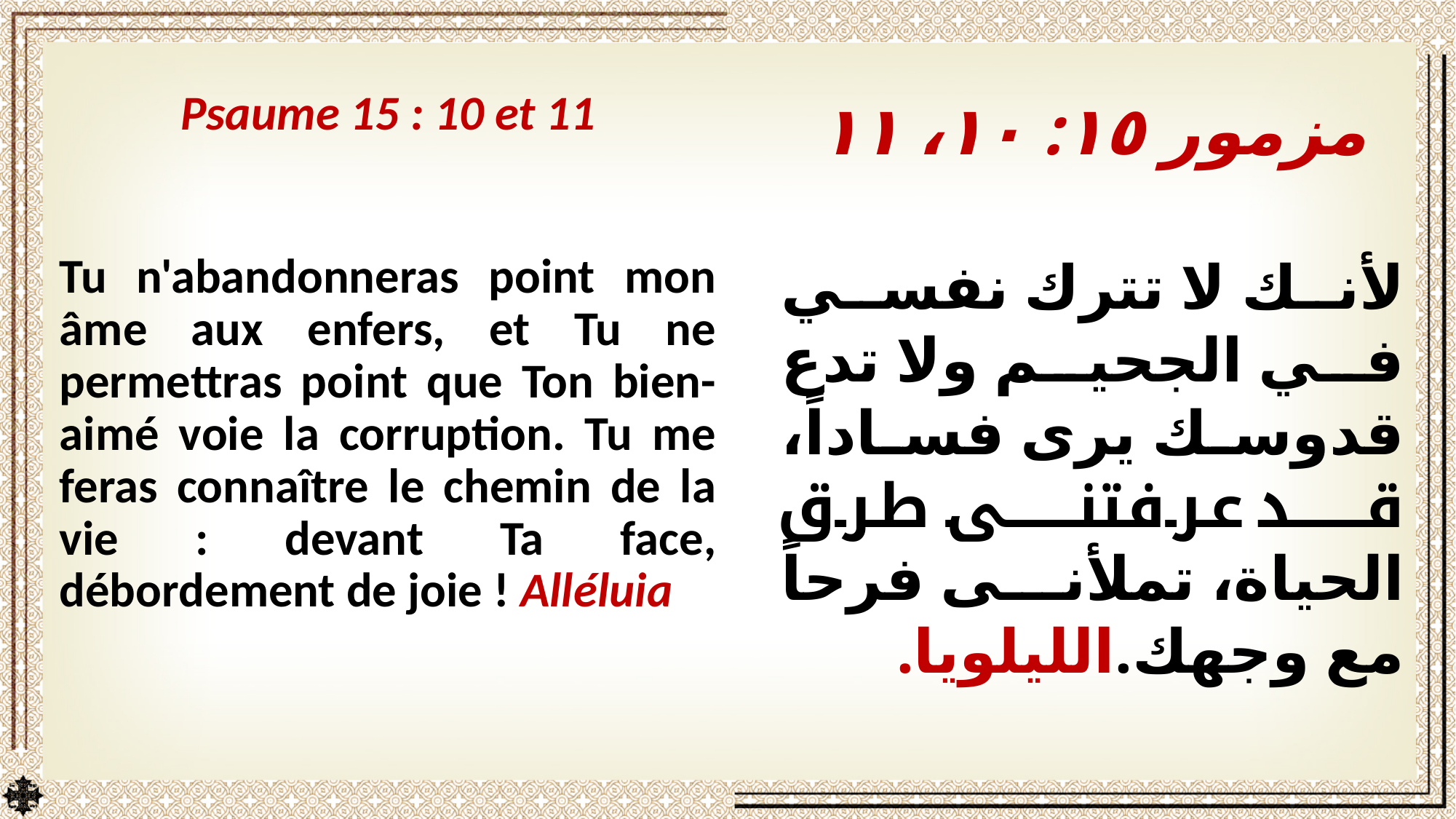

Psaume 15 : 10 et 11

Tu n'abandonneras point mon âme aux enfers, et Tu ne permettras point que Ton bien-aimé voie la corruption. Tu me feras connaître le chemin de la vie : devant Ta face, débordement de joie ! Alléluia

مزمور ١٥: ١٠، ١١

لأنك لا تترك نفسي في الجحيم ولا تدع قدوسك يرى فساداً، قد عرفتنى طرق الحياة، تملأنى فرحاً مع وجهك.الليلويا.